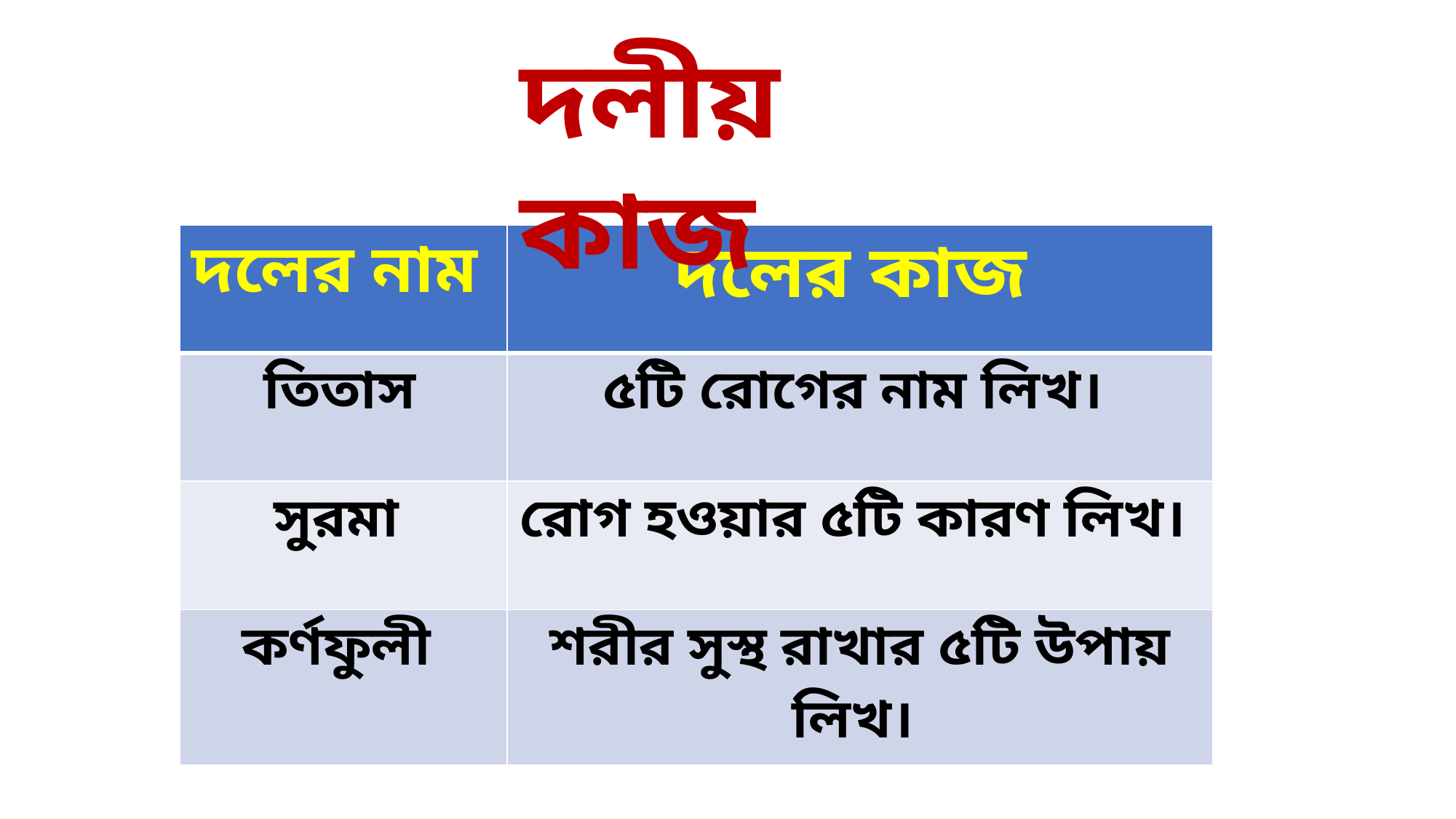

দলীয় কাজ
| দলের নাম | দলের কাজ |
| --- | --- |
| তিতাস | ৫টি রোগের নাম লিখ। |
| সুরমা | রোগ হওয়ার ৫টি কারণ লিখ। |
| কর্ণফুলী | শরীর সুস্থ রাখার ৫টি উপায় লিখ। |